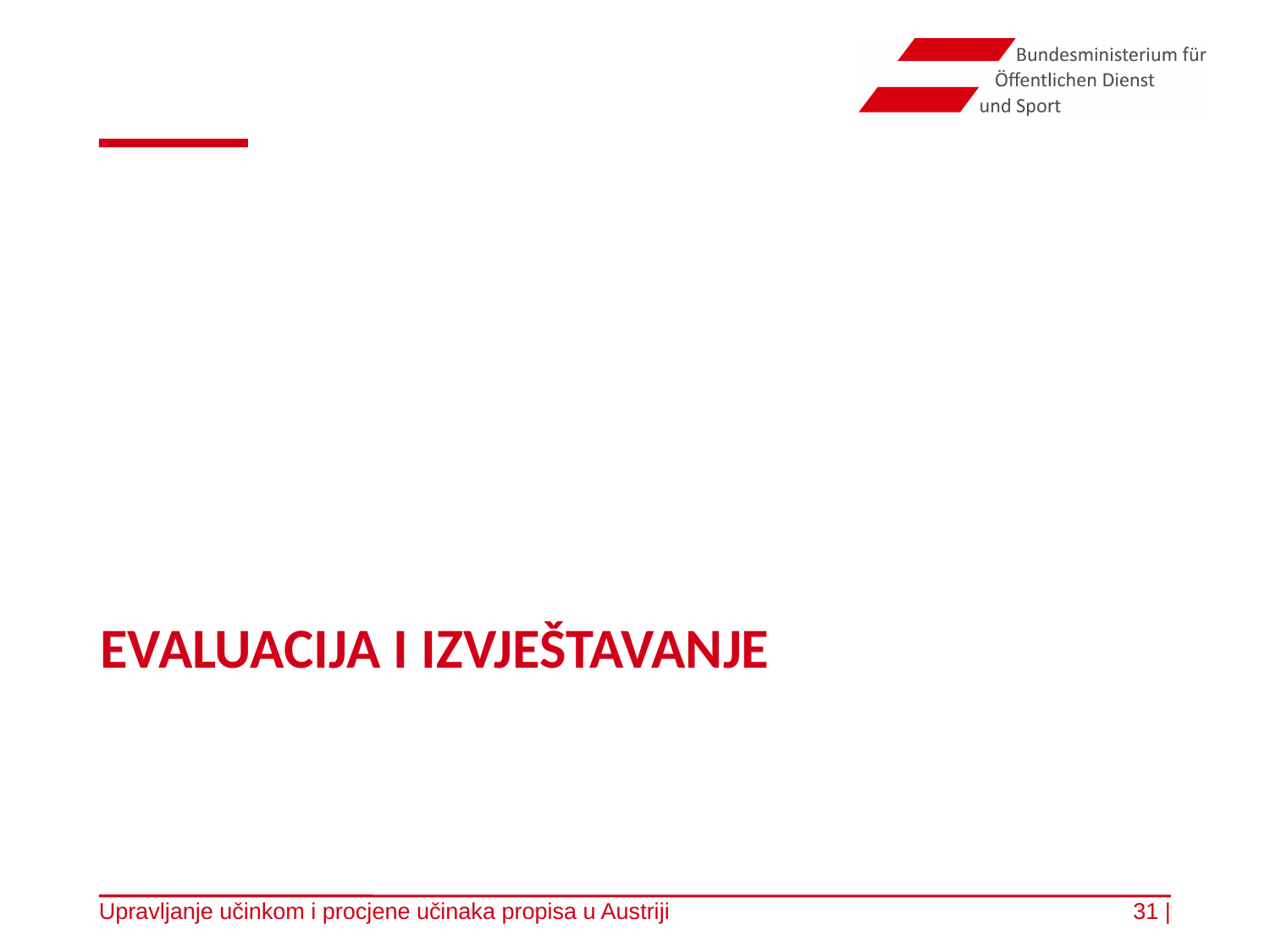

# Evaluacija i izvještavanje
Upravljanje učinkom i procjene učinaka propisa u Austriji
31 |